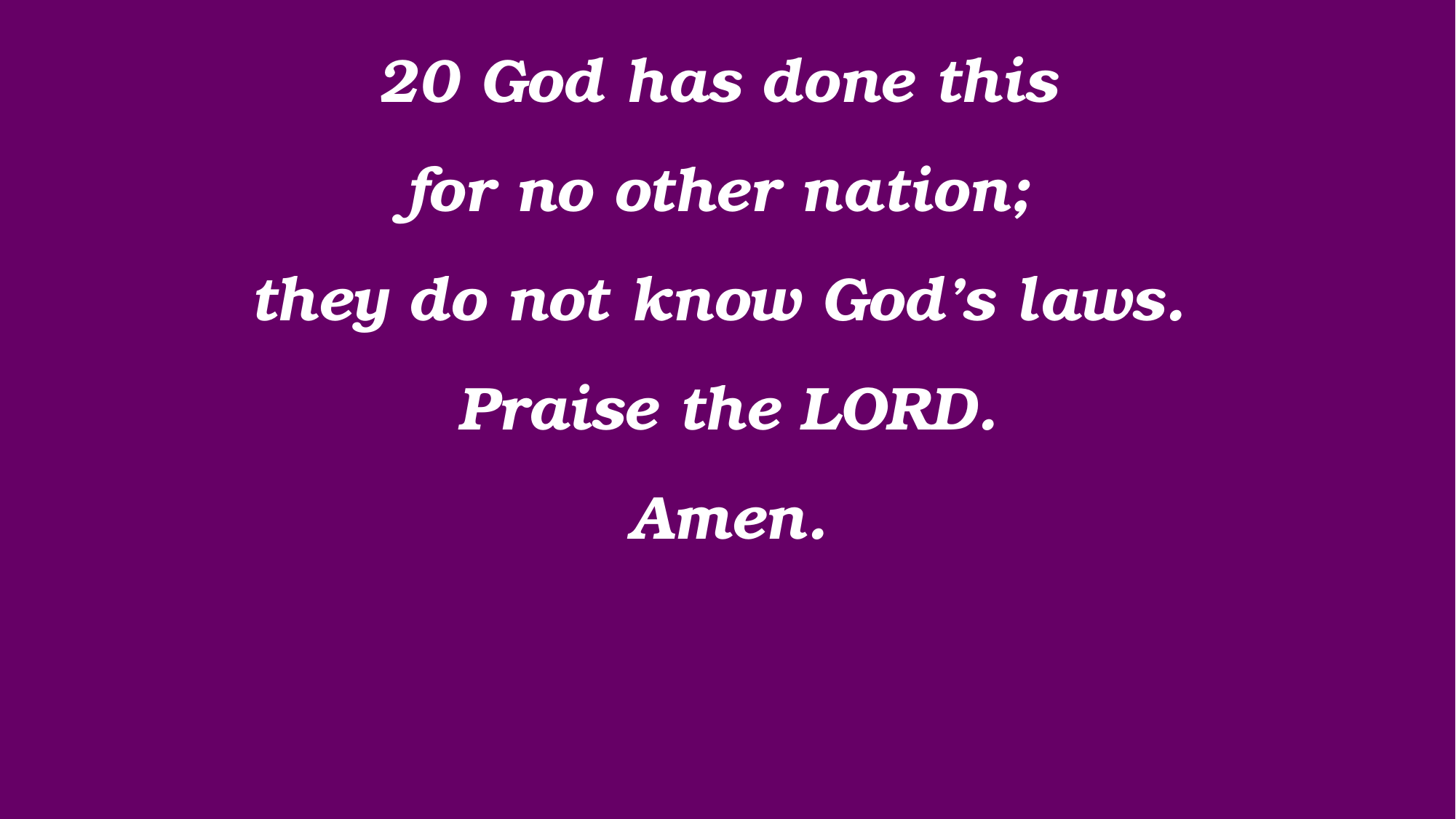

20 God has done this
for no other nation;
they do not know God’s laws.
Praise the LORD.
Amen.